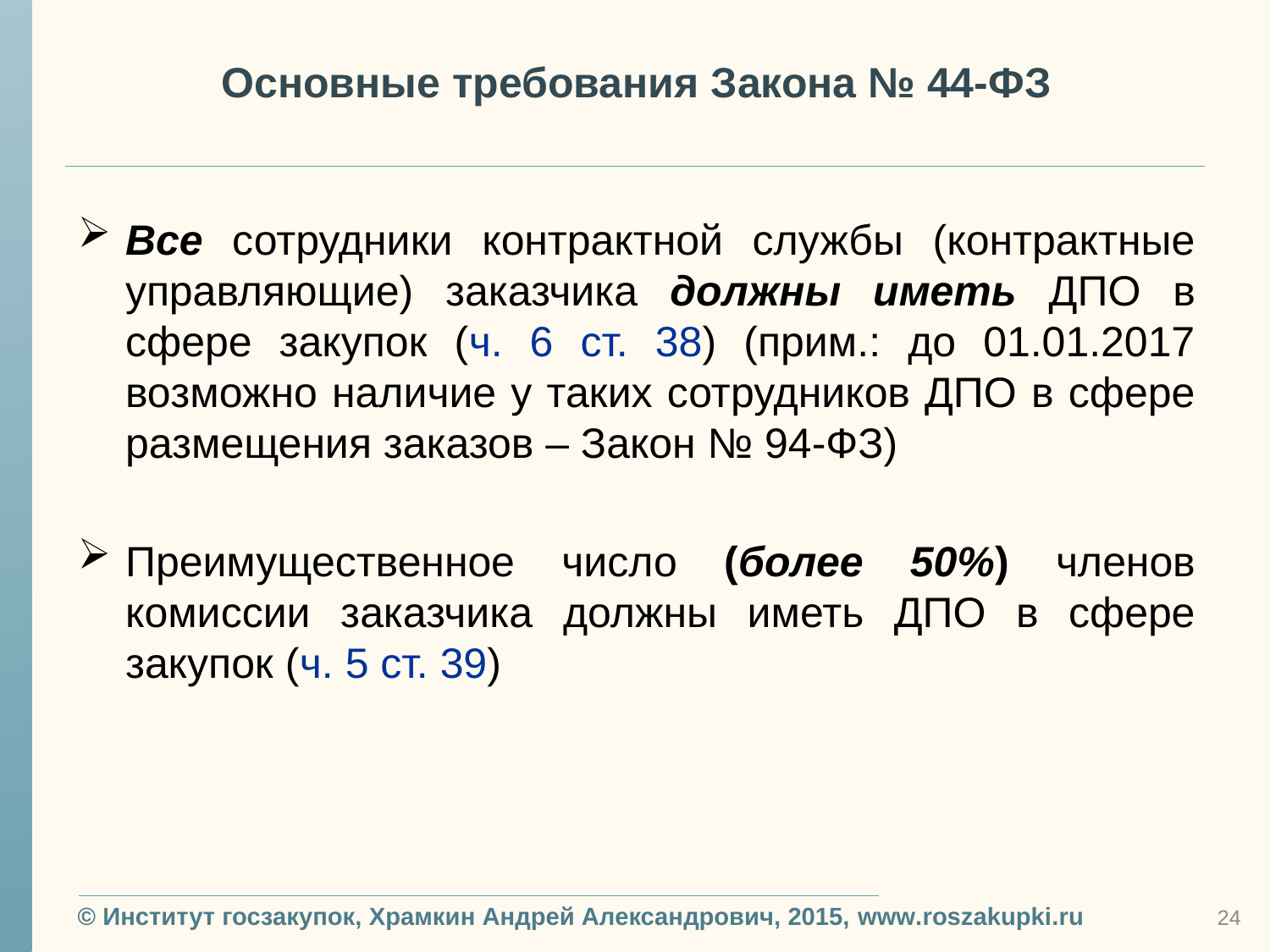

# Основные требования Закона № 44-ФЗ
Все сотрудники контрактной службы (контрактные управляющие) заказчика должны иметь ДПО в сфере закупок (ч. 6 ст. 38) (прим.: до 01.01.2017 возможно наличие у таких сотрудников ДПО в сфере размещения заказов – Закон № 94-ФЗ)

Преимущественное число (более 50%) членов комиссии заказчика должны иметь ДПО в сфере закупок (ч. 5 ст. 39)